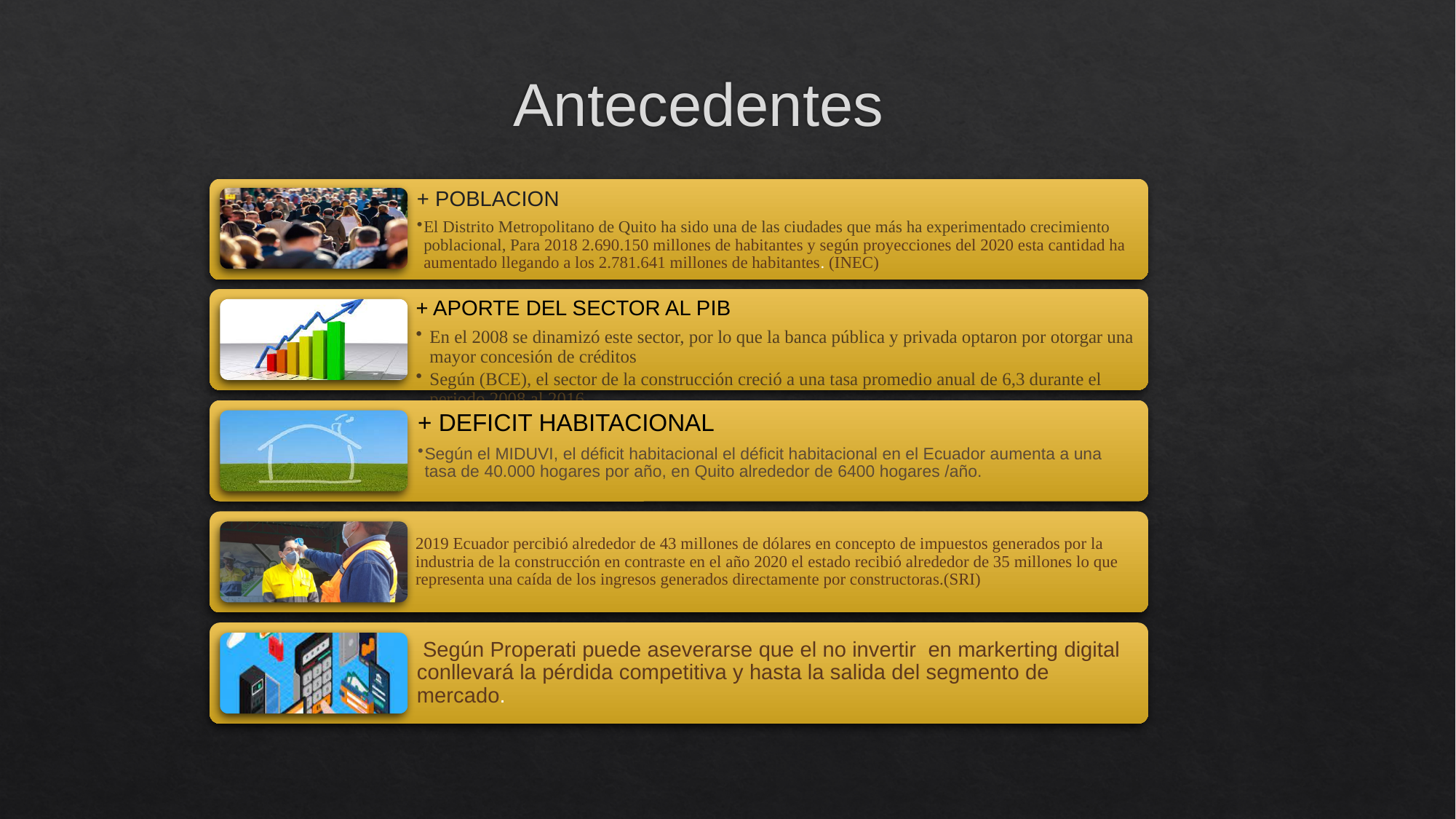

# Antecedentes
+ POBLACION
El Distrito Metropolitano de Quito ha sido una de las ciudades que más ha experimentado crecimiento poblacional, Para 2018 2.690.150 millones de habitantes y según proyecciones del 2020 esta cantidad ha aumentado llegando a los 2.781.641 millones de habitantes. (INEC)
+ APORTE DEL SECTOR AL PIB
En el 2008 se dinamizó este sector, por lo que la banca pública y privada optaron por otorgar una mayor concesión de créditos
Según (BCE), el sector de la construcción creció a una tasa promedio anual de 6,3 durante el periodo 2008 al 2016.
+ DEFICIT HABITACIONAL
Según el MIDUVI, el déficit habitacional el déficit habitacional en el Ecuador aumenta a una tasa de 40.000 hogares por año, en Quito alrededor de 6400 hogares /año.
2019 Ecuador percibió alrededor de 43 millones de dólares en concepto de impuestos generados por la industria de la construcción en contraste en el año 2020 el estado recibió alrededor de 35 millones lo que representa una caída de los ingresos generados directamente por constructoras.(SRI)
 Según Properati puede aseverarse que el no invertir  en markerting digital conllevará la pérdida competitiva y hasta la salida del segmento de mercado.